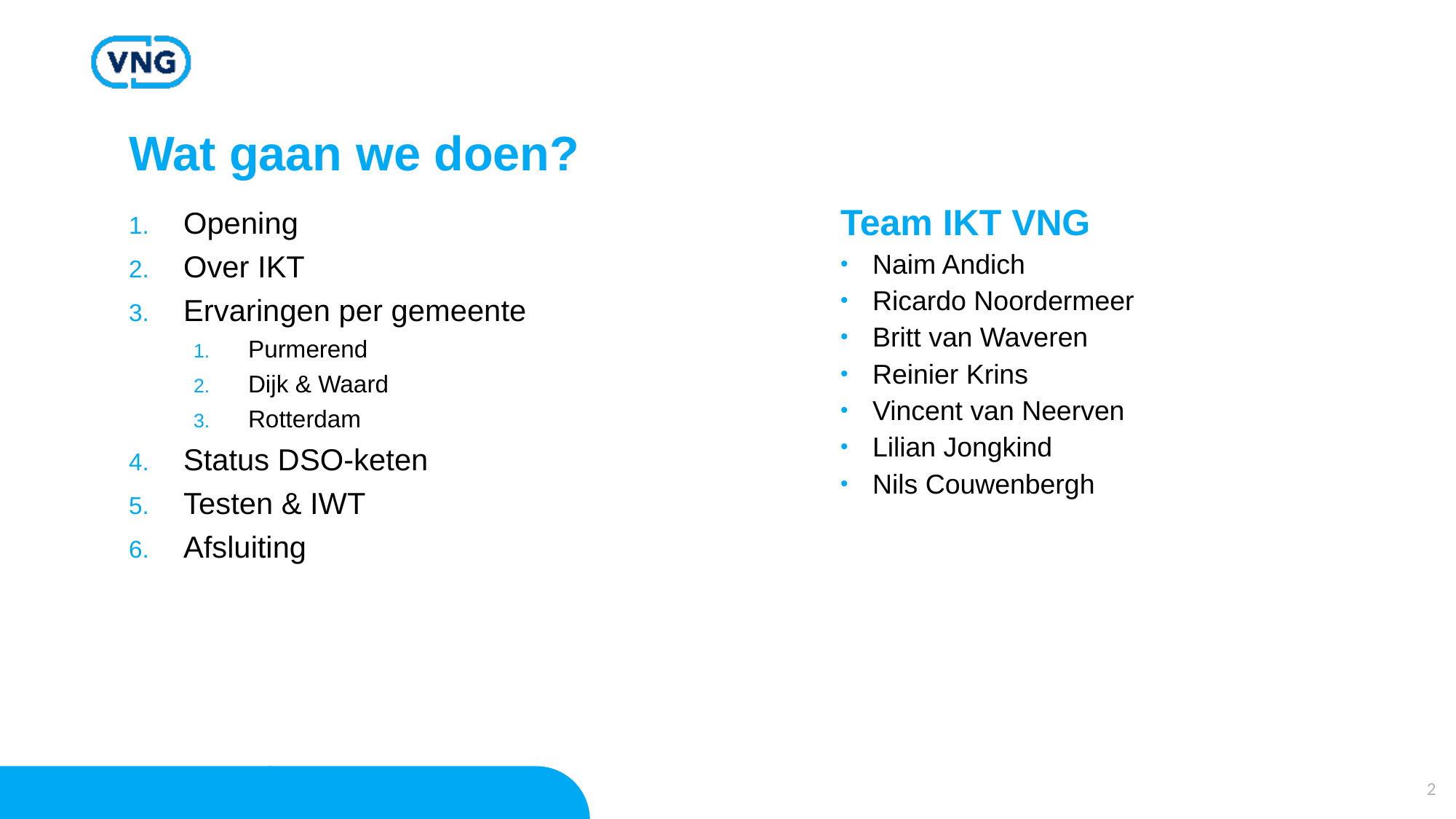

# Wat gaan we doen?
Opening
Over IKT
Ervaringen per gemeente
Purmerend
Dijk & Waard
Rotterdam
Status DSO-keten
Testen & IWT
Afsluiting

Team IKT VNG
Naim Andich
Ricardo Noordermeer
Britt van Waveren
Reinier Krins
Vincent van Neerven
Lilian Jongkind
Nils Couwenbergh

2